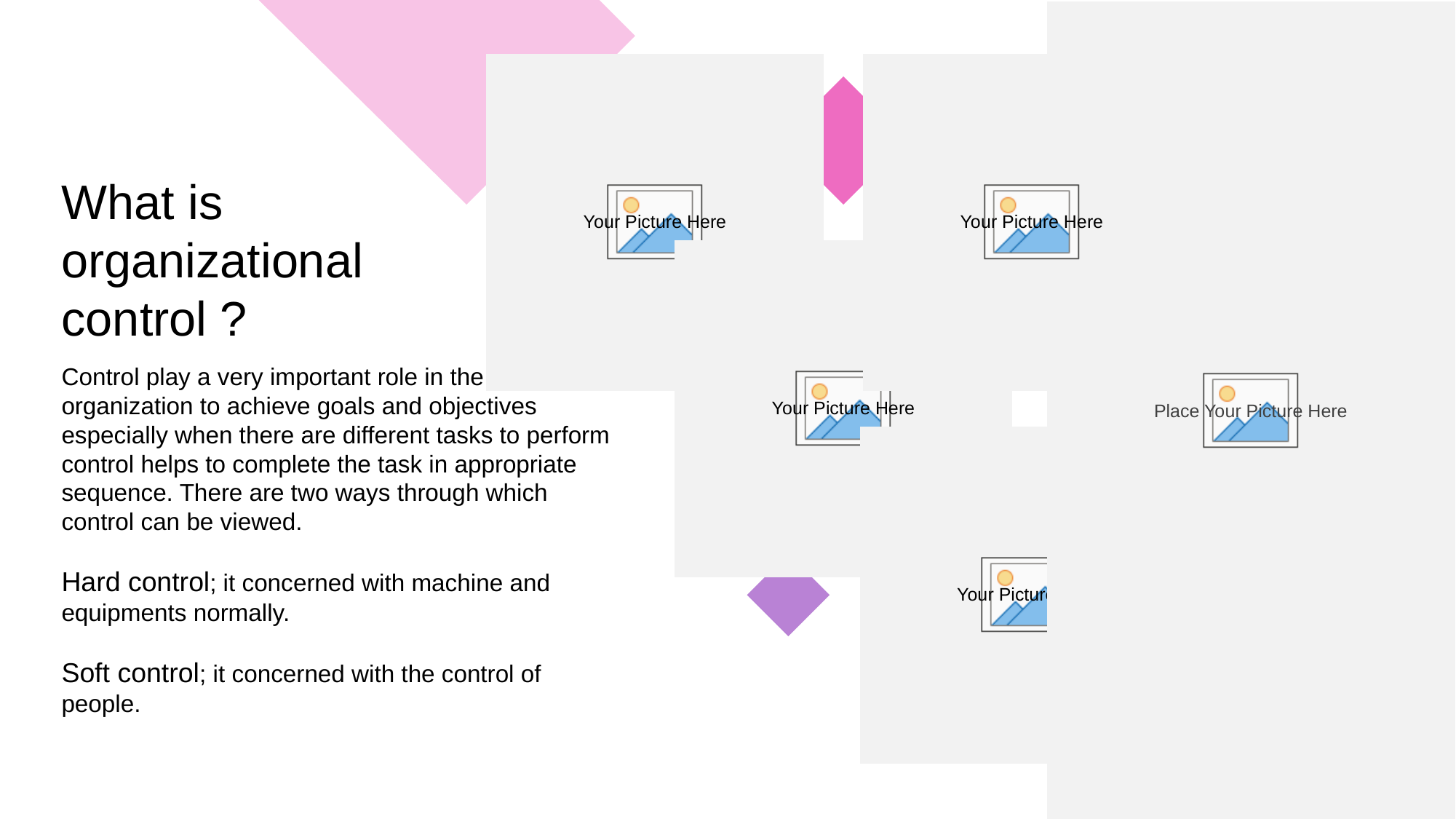

What is organizational control ?

Control play a very important role in the organization to achieve goals and objectives especially when there are different tasks to perform control helps to complete the task in appropriate sequence. There are two ways through which control can be viewed.

Hard control; it concerned with machine and equipments normally.

Soft control; it concerned with the control of people.